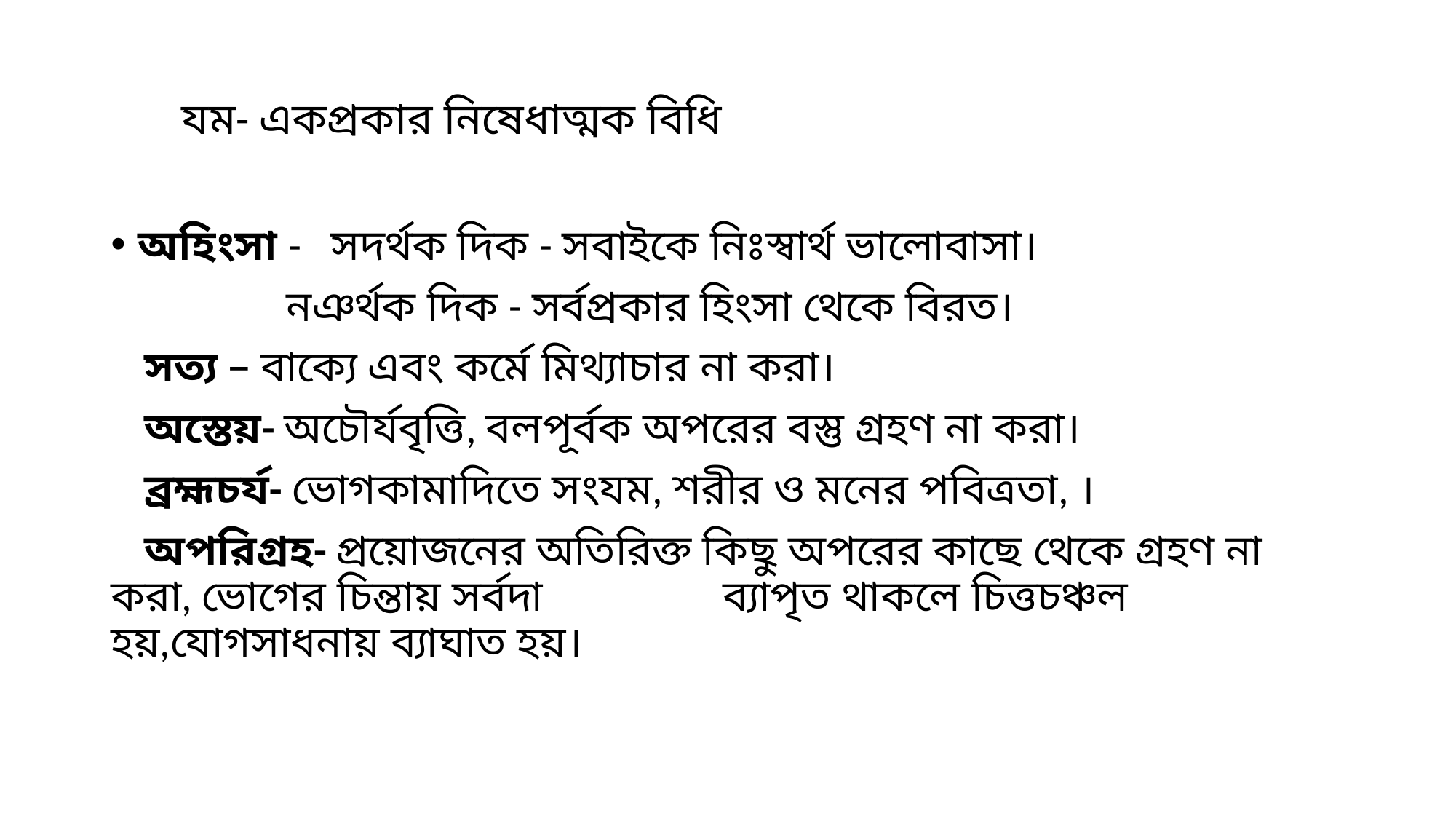

# যম- একপ্রকার নিষেধাত্মক বিধি
অহিংসা -   সদর্থক দিক - সবাইকে নিঃস্বার্থ ভালোবাসা।
	      নঞর্থক দিক - সর্বপ্রকার হিংসা থেকে বিরত।
   সত্য – বাক্যে এবং কর্মে মিথ্যাচার না করা।
   অস্তেয়- অচৌর্যবৃত্তি, বলপূর্বক অপরের বস্তু গ্রহণ না করা।
   ব্রহ্মচর্য- ভোগকামাদিতে সংযম, শরীর ও মনের পবিত্রতা, ।
   অপরিগ্রহ- প্রয়োজনের অতিরিক্ত কিছু অপরের কাছে থেকে গ্রহণ না করা, ভোগের চিন্তায় সর্বদা      	      ব্যাপৃত থাকলে চিত্তচঞ্চল হয়,যোগসাধনায় ব্যাঘাত হয়।